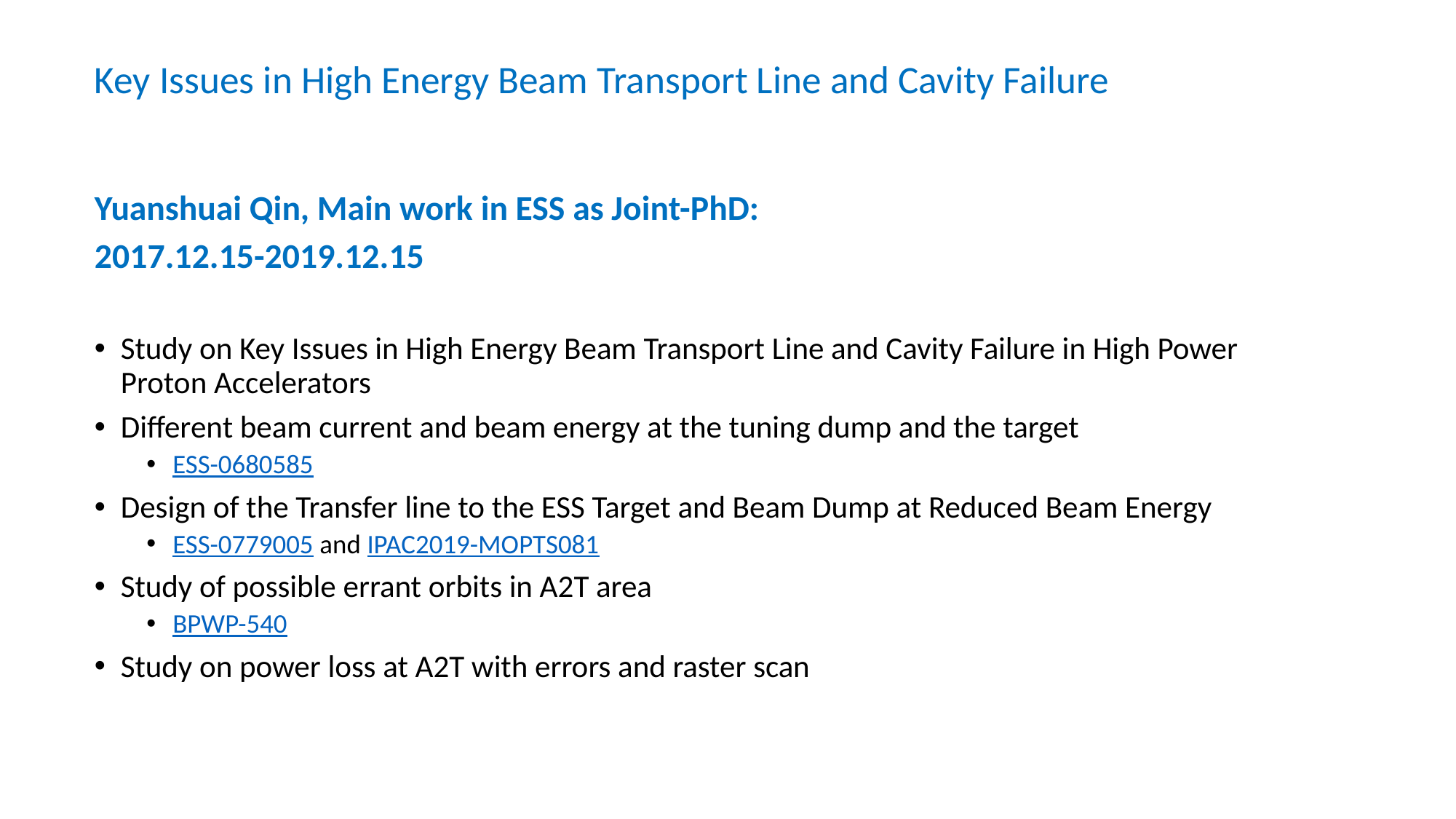

# Key Issues in High Energy Beam Transport Line and Cavity Failure
Yuanshuai Qin, Main work in ESS as Joint-PhD:
2017.12.15-2019.12.15

Study on Key Issues in High Energy Beam Transport Line and Cavity Failure in High Power Proton Accelerators
Different beam current and beam energy at the tuning dump and the target
ESS-0680585
Design of the Transfer line to the ESS Target and Beam Dump at Reduced Beam Energy
ESS-0779005 and IPAC2019-MOPTS081
Study of possible errant orbits in A2T area
BPWP-540
Study on power loss at A2T with errors and raster scan